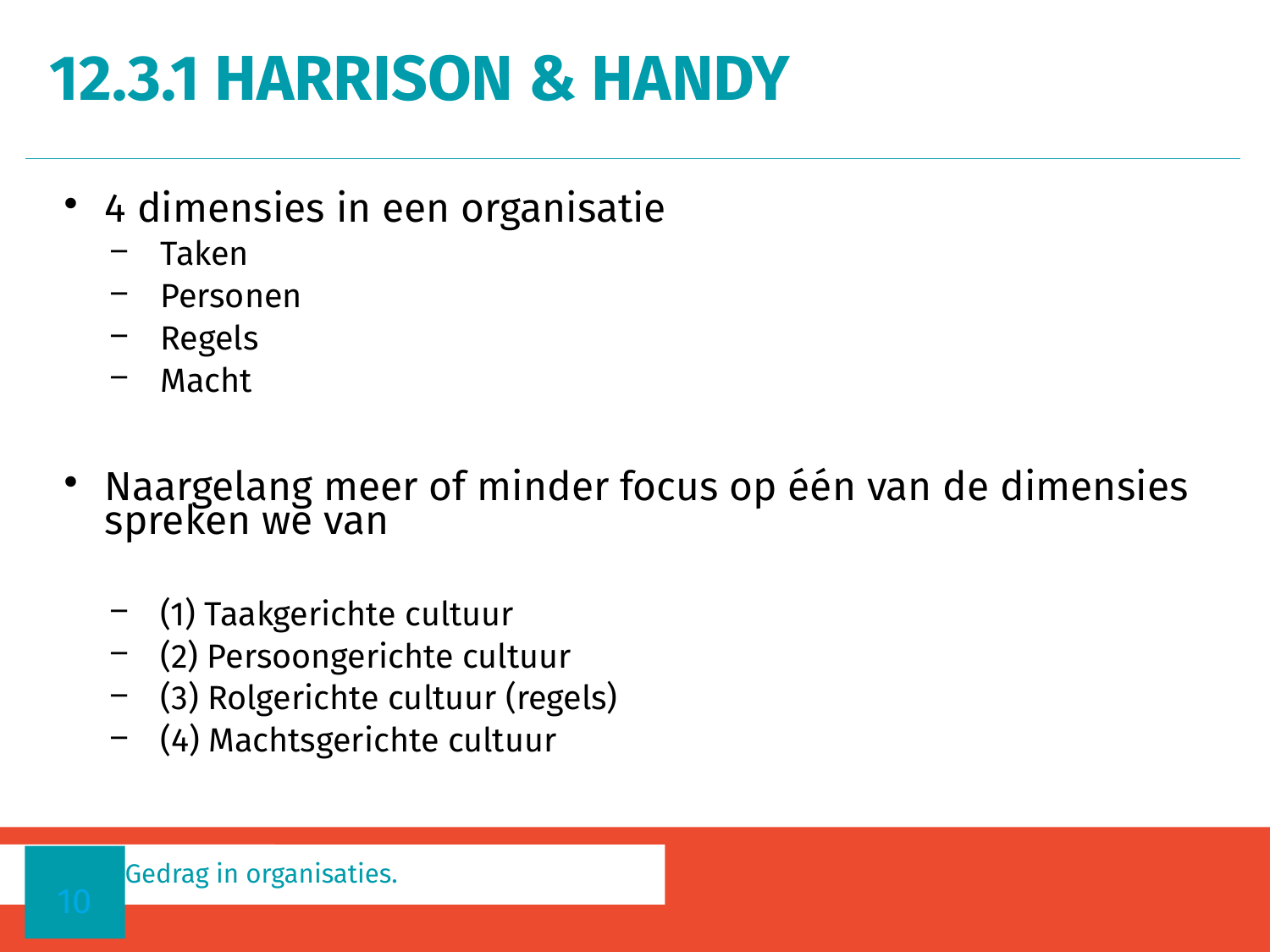

# 12.3.1 Harrison & Handy
4 dimensies in een organisatie
Taken
Personen
Regels
Macht

Naargelang meer of minder focus op één van de dimensies spreken we van

(1) Taakgerichte cultuur
(2) Persoongerichte cultuur
(3) Rolgerichte cultuur (regels)
(4) Machtsgerichte cultuur

Gedrag in organisaties.
10